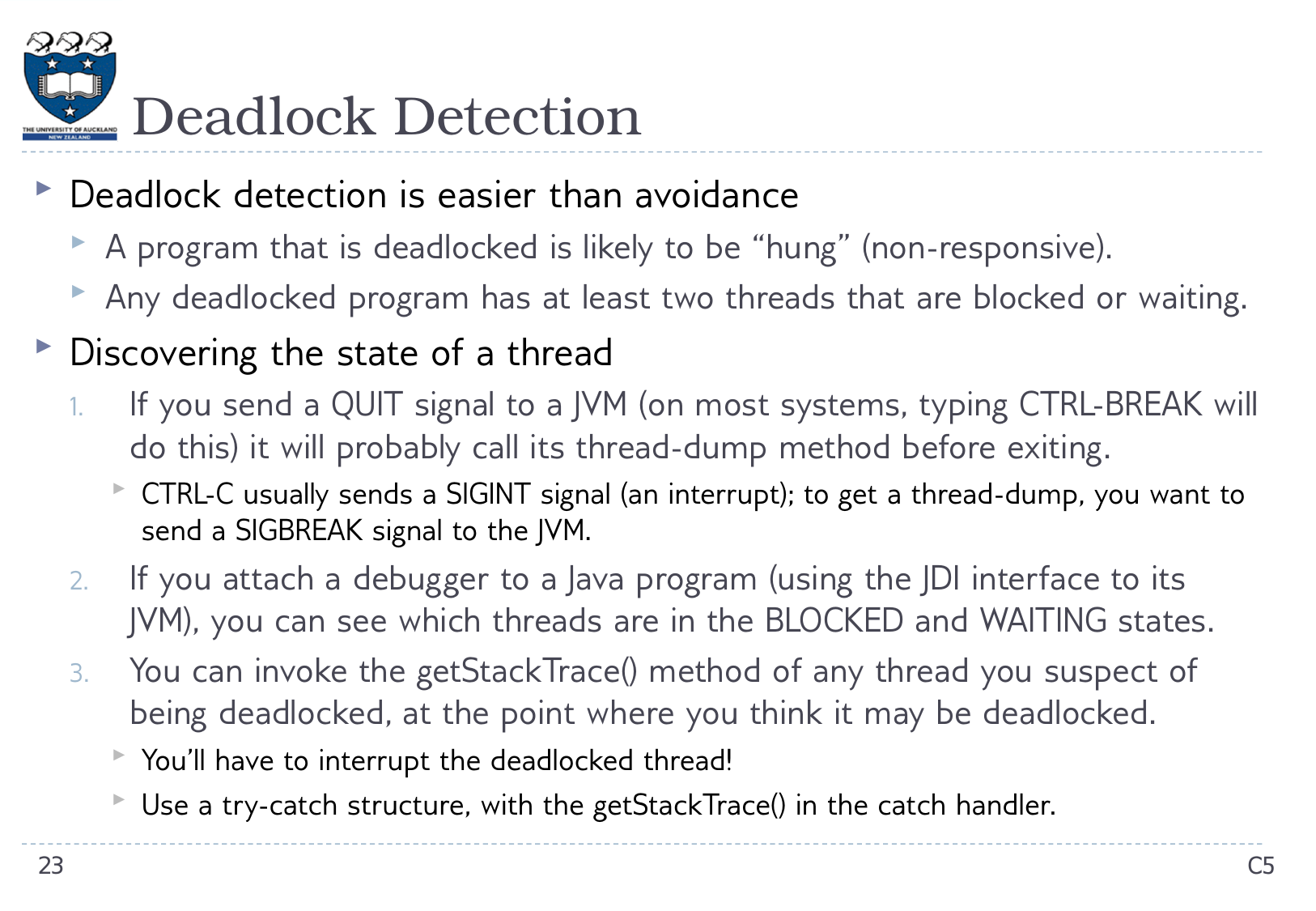

# Deadlock Detection
Deadlock detection is easier than avoidance
A program that is deadlocked is likely to be “hung” (non-responsive).
Any deadlocked program has at least two threads that are blocked or waiting.
Discovering the state of a thread
If you send a QUIT signal to a JVM (on most systems, typing CTRL-BREAK will do this) it will probably call its thread-dump method before exiting.
CTRL-C usually sends a SIGINT signal (an interrupt); to get a thread-dump, you want to send a SIGBREAK signal to the JVM.
If you attach a debugger to a Java program (using the JDI interface to its JVM), you can see which threads are in the BLOCKED and WAITING states.
You can invoke the getStackTrace() method of any thread you suspect of being deadlocked, at the point where you think it may be deadlocked.
You’ll have to interrupt the deadlocked thread!
Use a try-catch structure, with the getStackTrace() in the catch handler.

23
C5